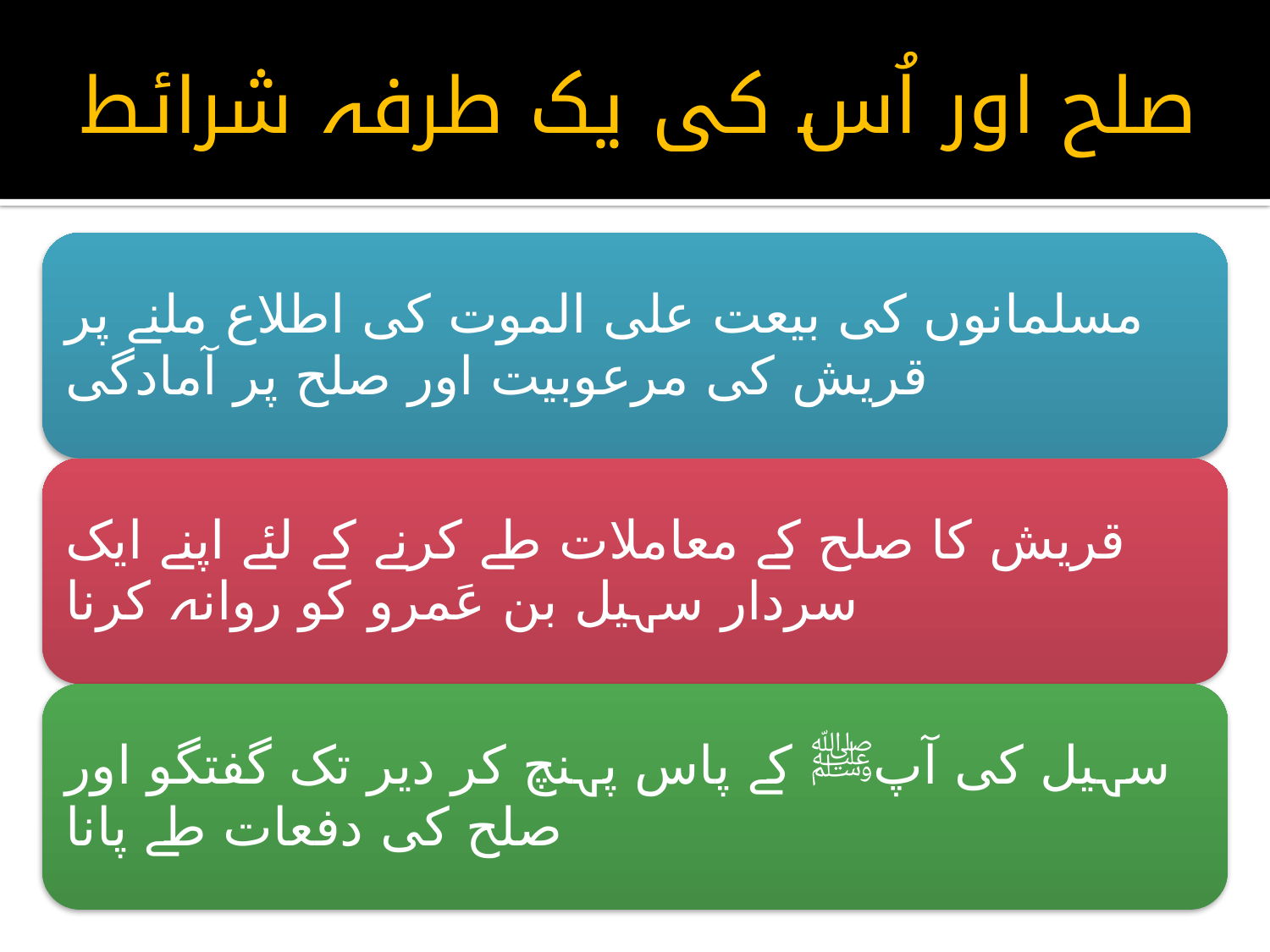

# صلح اور اُس کی یک طرفہ شرائط
سہیل کی آپﷺ کے پاس پہنچ کر دیر تک گفتگو اور صلح کی دفعات طے پانا